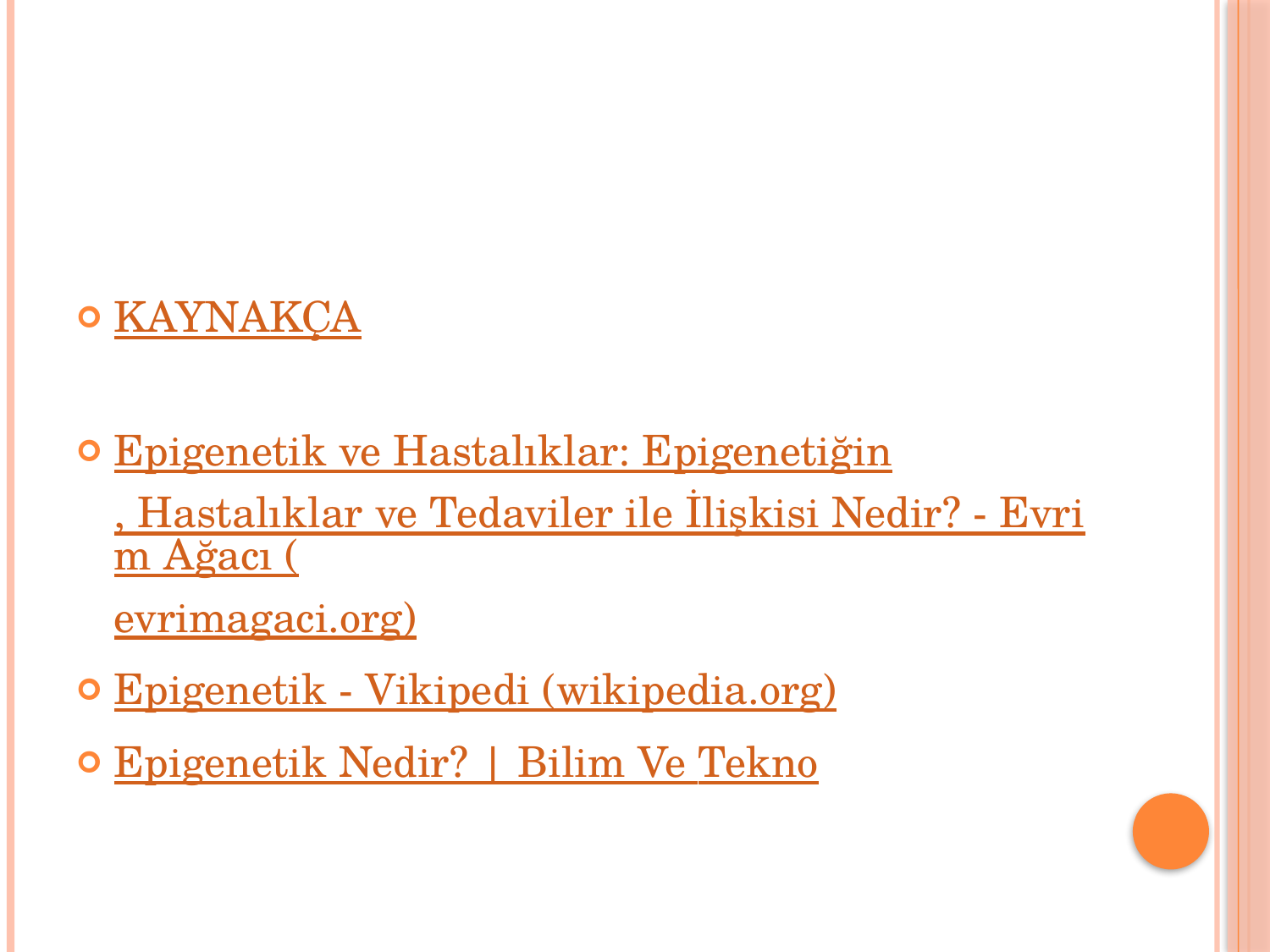

KAYNAKÇA

Epigenetik ve Hastalıklar: Epigenetiğin, Hastalıklar ve Tedaviler ile İlişkisi Nedir? - Evrim Ağacı (evrimagaci.org)
Epigenetik - Vikipedi (wikipedia.org)
Epigenetik Nedir? | Bilim Ve Tekno